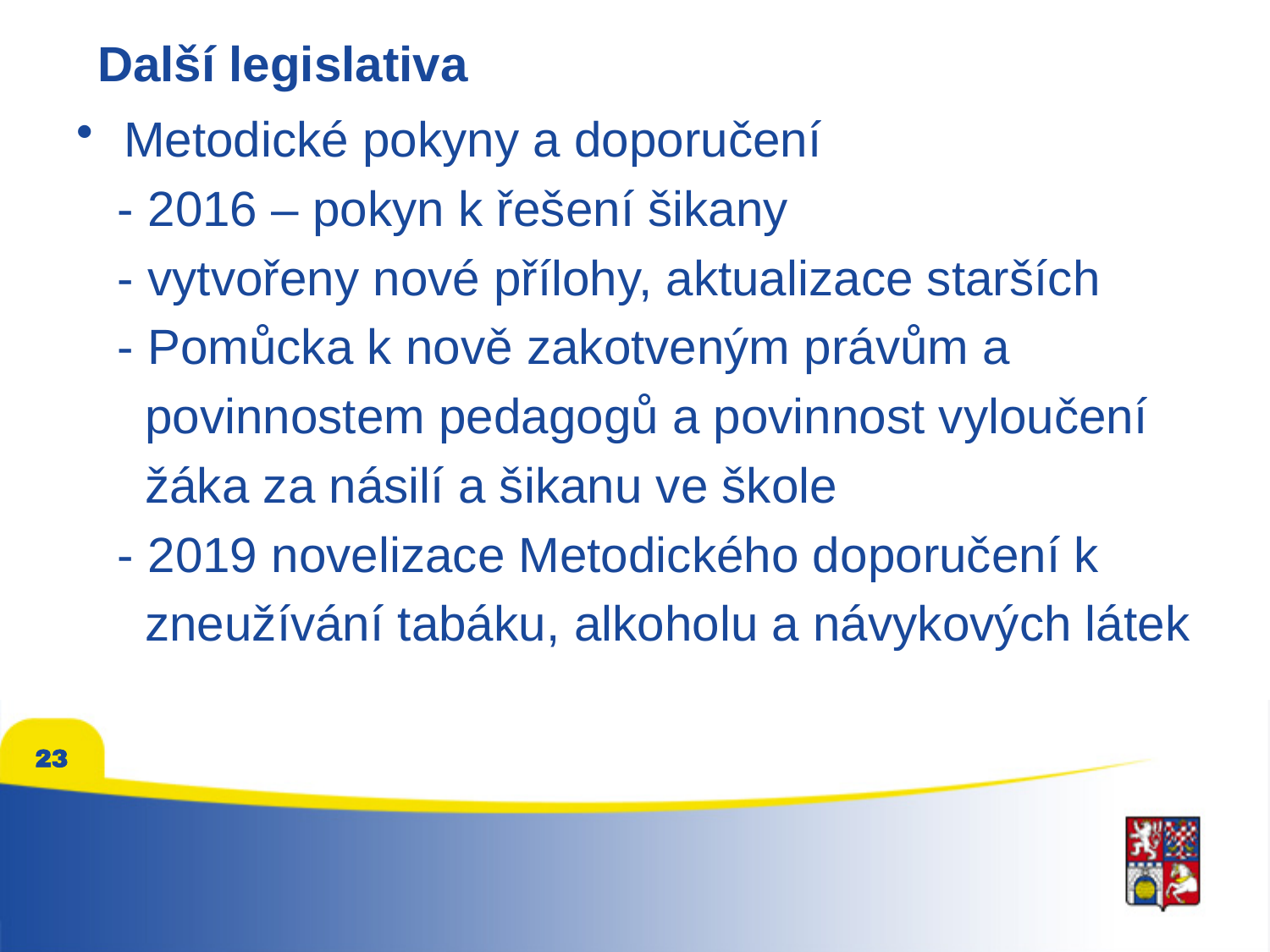

# Další legislativa
Metodické pokyny a doporučení
   - 2016 – pokyn k řešení šikany
   - vytvořeny nové přílohy, aktualizace starších
   - Pomůcka k nově zakotveným právům a
     povinnostem pedagogů a povinnost vyloučení
     žáka za násilí a šikanu ve škole
   - 2019 novelizace Metodického doporučení k
     zneužívání tabáku, alkoholu a návykových látek
23